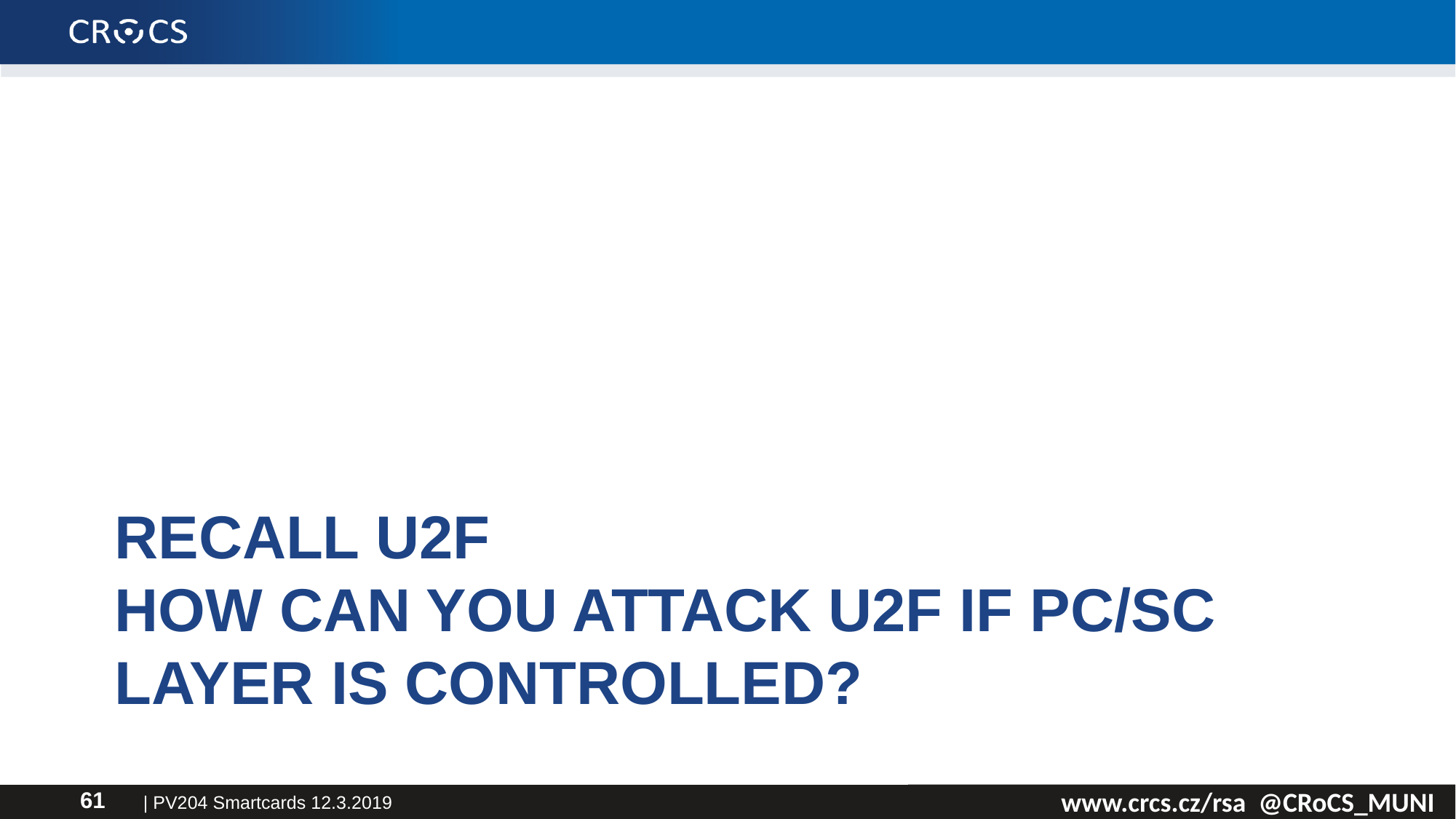

# Recall U2F how can you attack U2F if PC/SC layer is controlled?
| PV204 Smartcards 12.3.2019
61